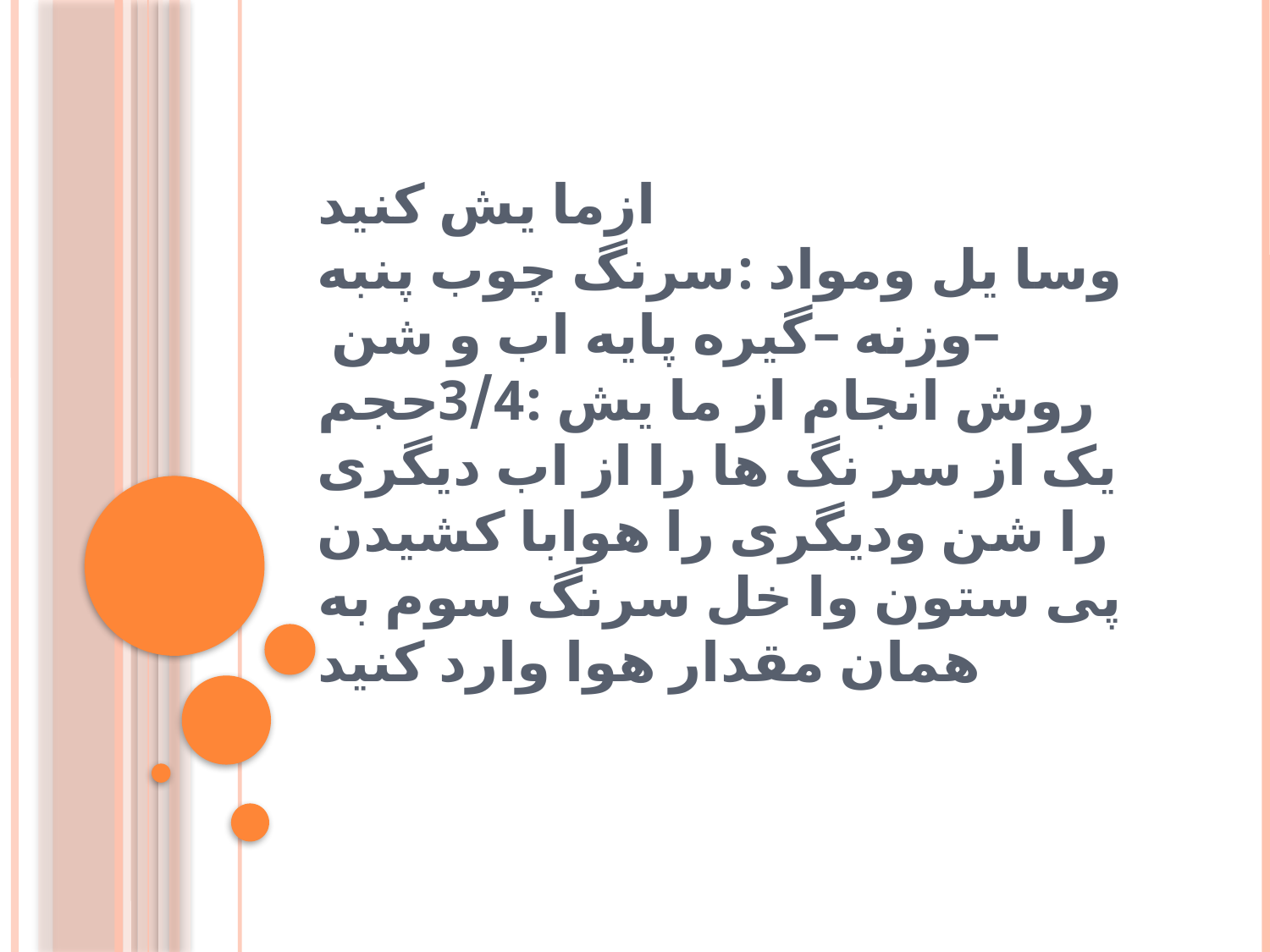

# ازما یش کنید وسا یل ومواد :سرنگ چوب پنبه –وزنه –گیره پایه اب و شن روش انجام از ما یش :3/4حجم یک از سر نگ ها را از اب دیگری را شن ودیگری را هوابا کشیدن پی ستون وا خل سرنگ سوم به همان مقدار هوا وارد کنید